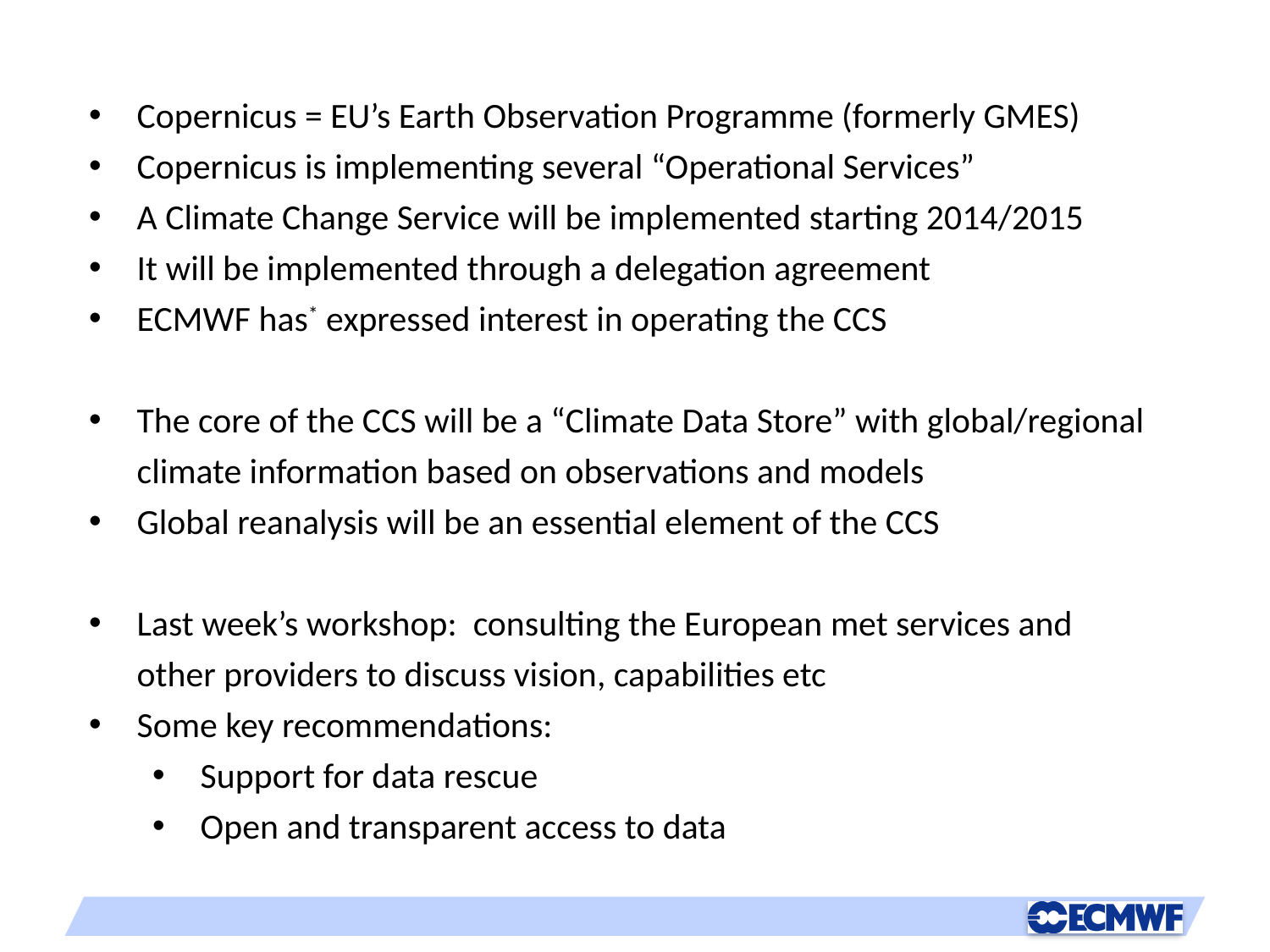

Copernicus = EU’s Earth Observation Programme (formerly GMES)
Copernicus is implementing several “Operational Services”
A Climate Change Service will be implemented starting 2014/2015
It will be implemented through a delegation agreement
ECMWF has* expressed interest in operating the CCS

The core of the CCS will be a “Climate Data Store” with global/regional climate information based on observations and models
Global reanalysis will be an essential element of the CCS

Last week’s workshop:  consulting the European met services and other providers to discuss vision, capabilities etc
Some key recommendations:
Support for data rescue
Open and transparent access to data